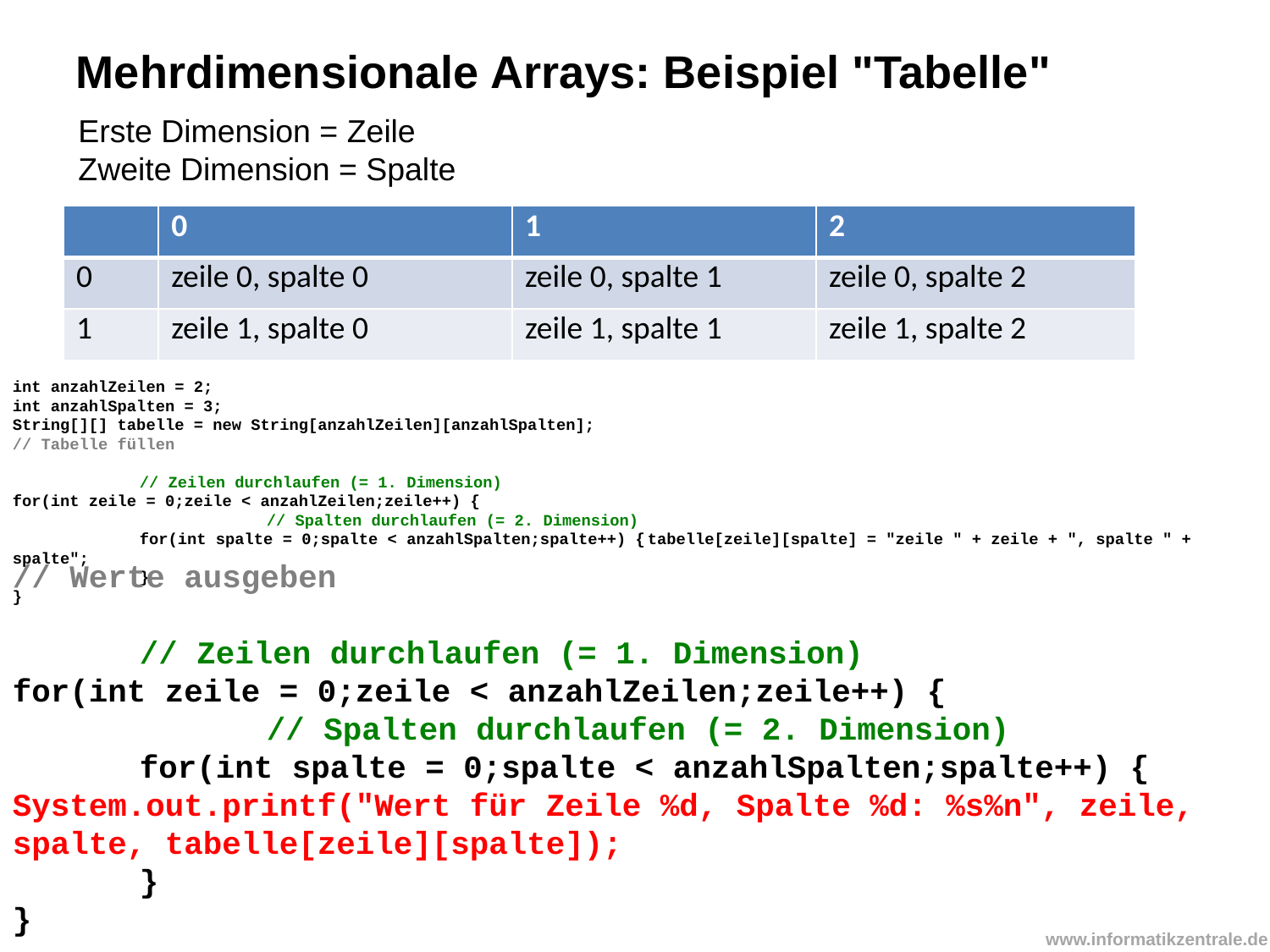

Mehrdimensionale Arrays: Beispiel "Tabelle"
Erste Dimension = Zeile
Zweite Dimension = Spalte
|  | 0 | 1 | 2 |
| --- | --- | --- | --- |
| 0 | zeile 0, spalte 0 | zeile 0, spalte 1 | zeile 0, spalte 2 |
| 1 | zeile 1, spalte 0 | zeile 1, spalte 1 | zeile 1, spalte 2 |
int anzahlZeilen = 2;
int anzahlSpalten = 3;
String[][] tabelle = new String[anzahlZeilen][anzahlSpalten];
// Tabelle füllen

	// Zeilen durchlaufen (= 1. Dimension)
for(int zeile = 0;zeile < anzahlZeilen;zeile++) {
		// Spalten durchlaufen (= 2. Dimension)
	for(int spalte = 0;spalte < anzahlSpalten;spalte++) {	tabelle[zeile][spalte] = "zeile " + zeile + ", spalte " + spalte";
	}
}

// Werte ausgeben

	// Zeilen durchlaufen (= 1. Dimension)
for(int zeile = 0;zeile < anzahlZeilen;zeile++) {
		// Spalten durchlaufen (= 2. Dimension)
	for(int spalte = 0;spalte < anzahlSpalten;spalte++) {	System.out.printf("Wert für Zeile %d, Spalte %d: %s%n", zeile, spalte, tabelle[zeile][spalte]);
	}
}